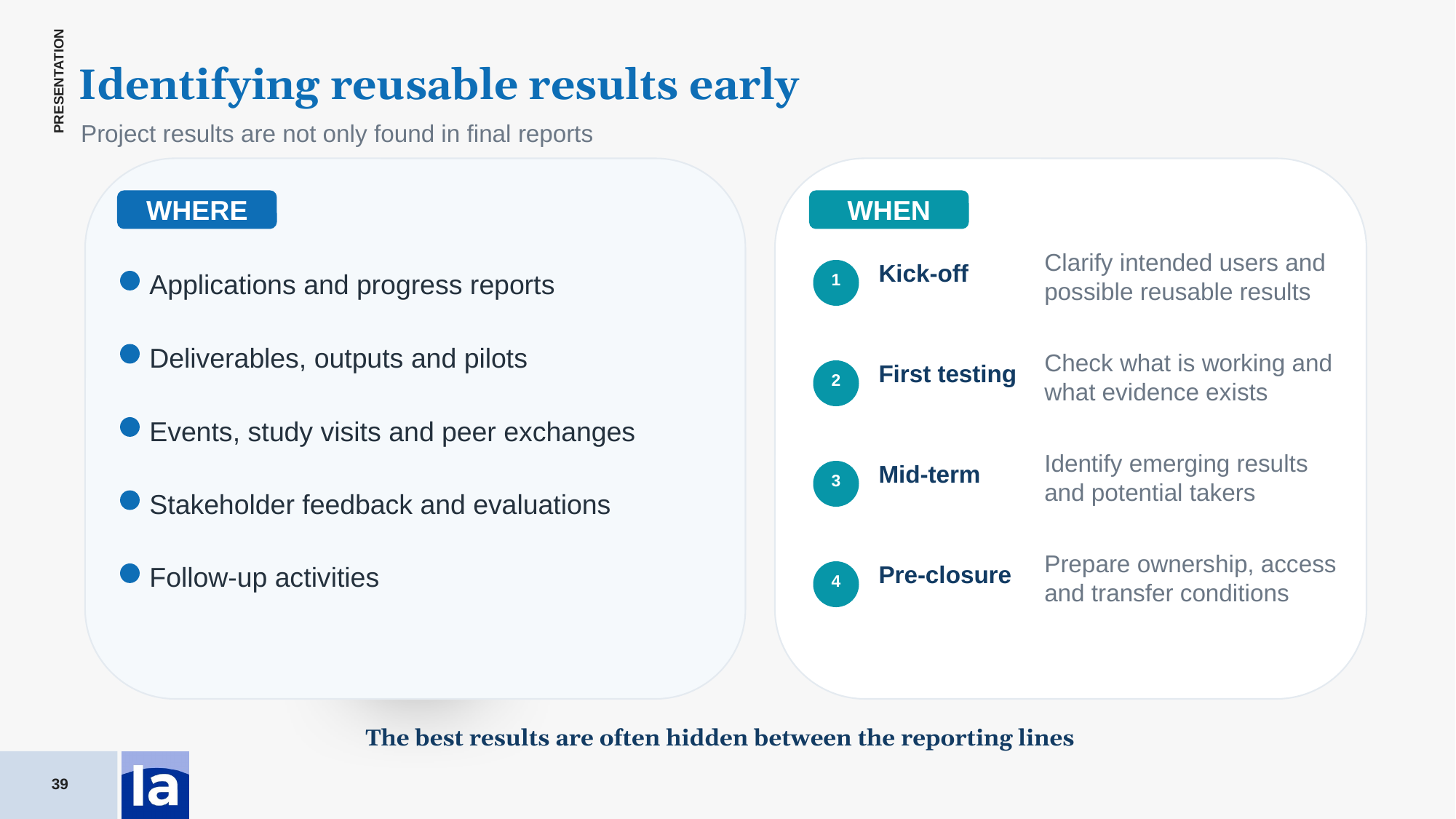

Identifying reusable results early
Project results are not only found in final reports

WHERE
WHEN
Clarify intended users and possible reusable results
Kick-off

Applications and progress reports
1

Deliverables, outputs and pilots

Check what is working and what evidence exists
First testing

2
Events, study visits and peer exchanges

Identify emerging results and potential takers
Mid-term

3
Stakeholder feedback and evaluations

Prepare ownership, access and transfer conditions
Pre-closure
Follow-up activities

4
The best results are often hidden between the reporting lines